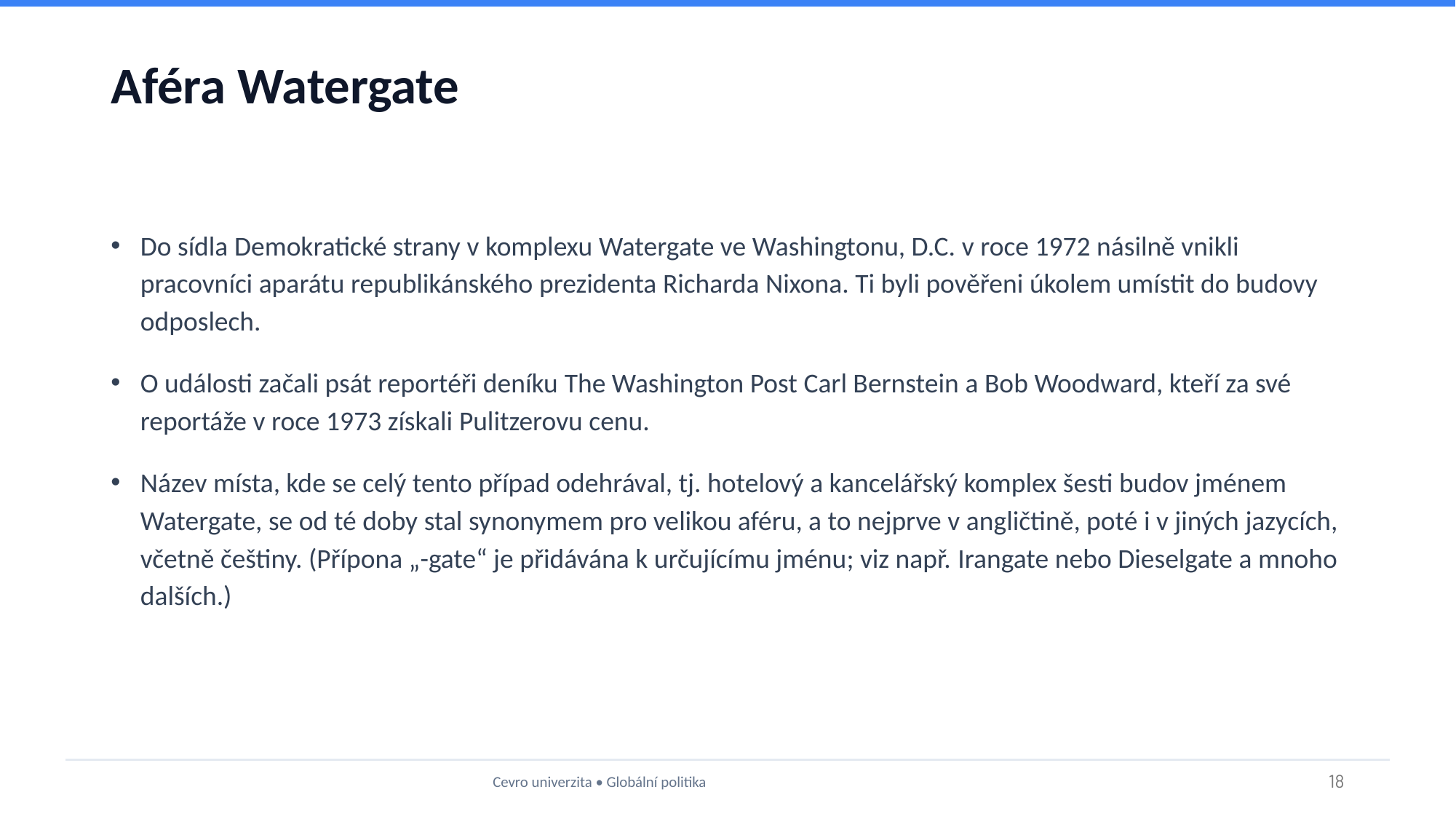

# Aféra Watergate
Do sídla Demokratické strany v komplexu Watergate ve Washingtonu, D.C. v roce 1972 násilně vnikli pracovníci aparátu republikánského prezidenta Richarda Nixona. Ti byli pověřeni úkolem umístit do budovy odposlech.
O události začali psát reportéři deníku The Washington Post Carl Bernstein a Bob Woodward, kteří za své reportáže v roce 1973 získali Pulitzerovu cenu.
Název místa, kde se celý tento případ odehrával, tj. hotelový a kancelářský komplex šesti budov jménem Watergate, se od té doby stal synonymem pro velikou aféru, a to nejprve v angličtině, poté i v jiných jazycích, včetně češtiny. (Přípona „-gate“ je přidávána k určujícímu jménu; viz např. Irangate nebo Dieselgate a mnoho dalších.)

Cevro univerzita • Globální politika
18